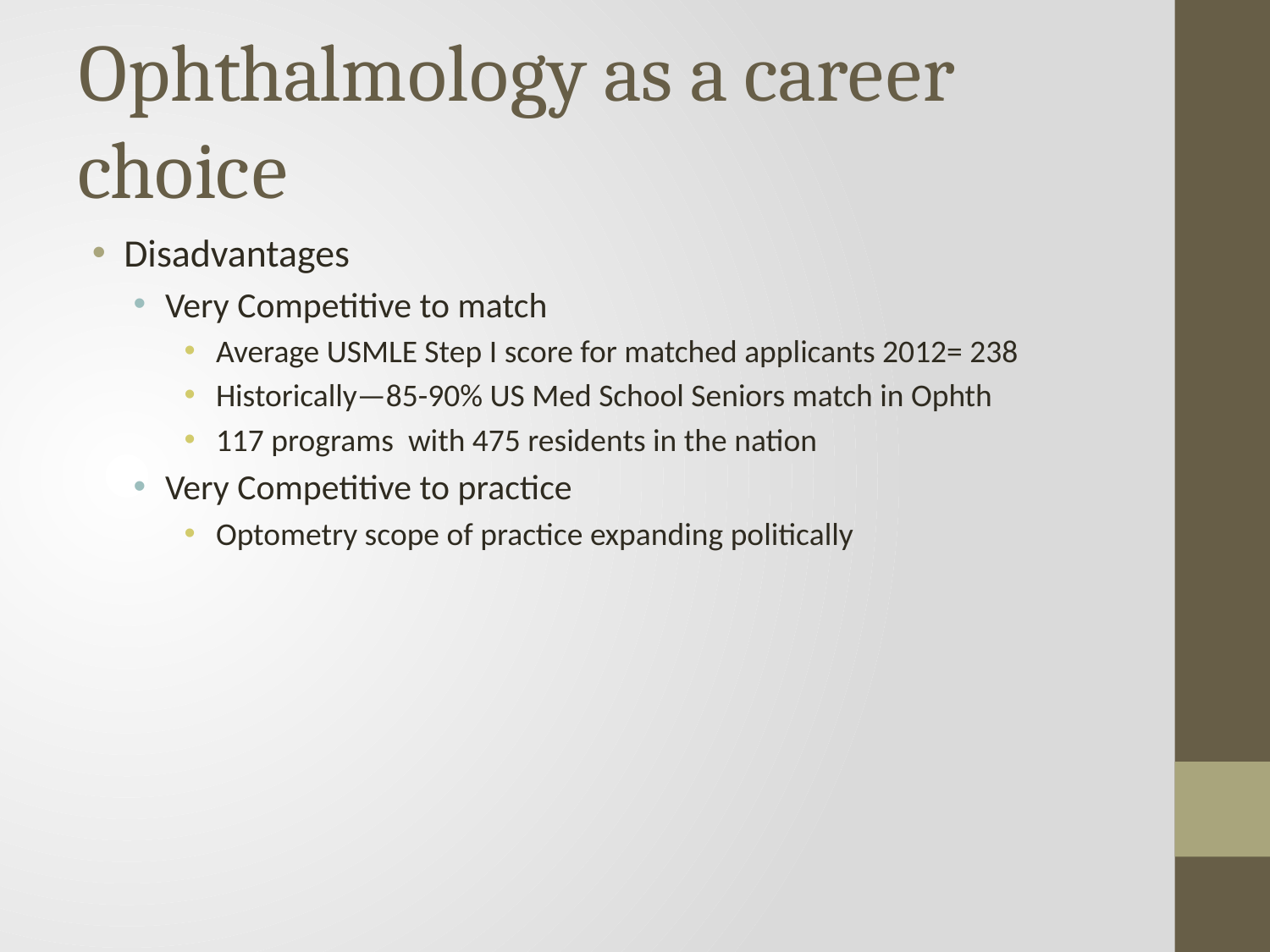

# Ophthalmology as a career choice
Disadvantages
Very Competitive to match
Average USMLE Step I score for matched applicants 2012= 238
Historically—85-90% US Med School Seniors match in Ophth
117 programs  with 475 residents in the nation
Very Competitive to practice
Optometry scope of practice expanding politically